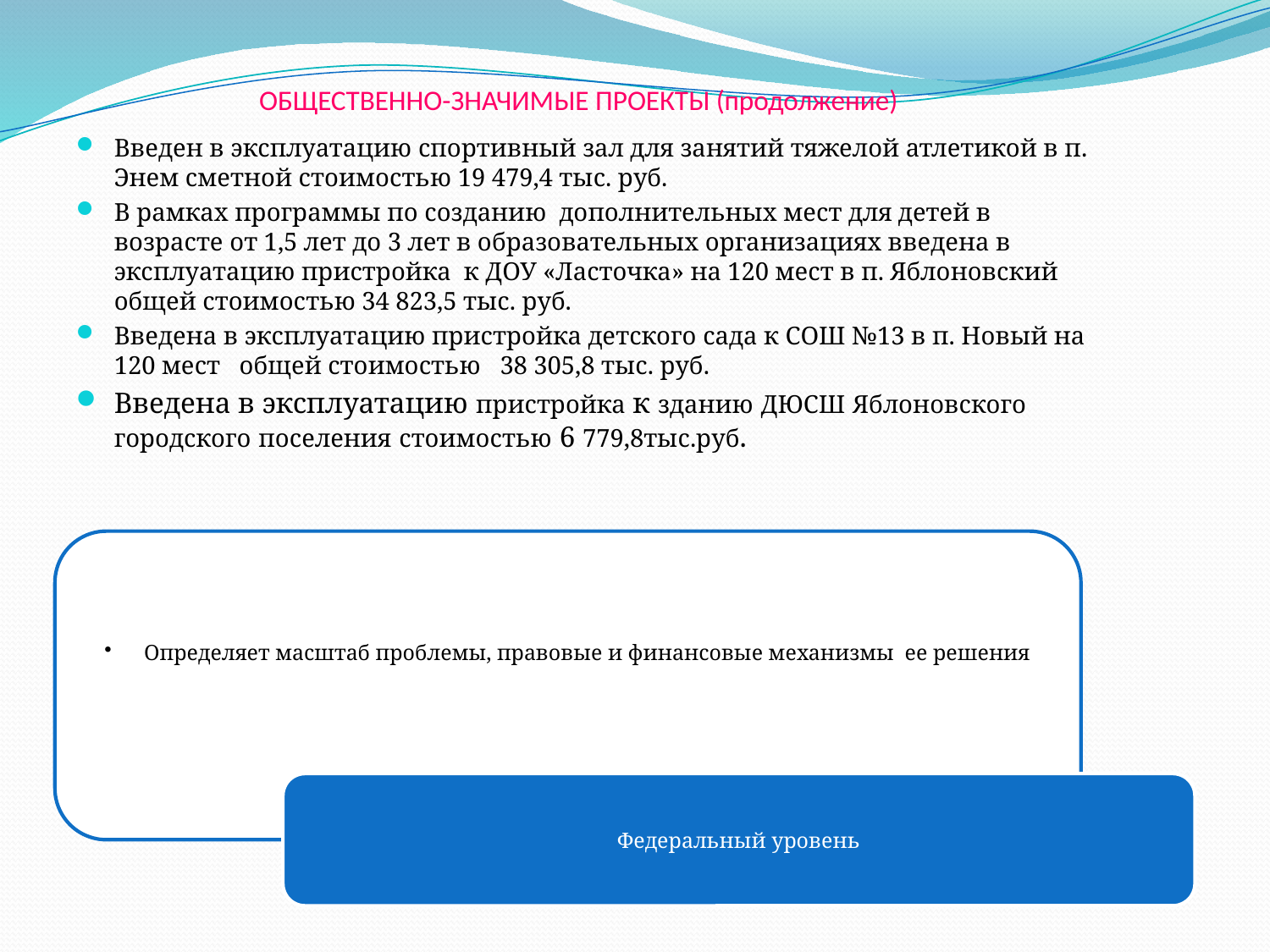

# ОБЩЕСТВЕННО-ЗНАЧИМЫЕ ПРОЕКТЫ (продолжение)
Введен в эксплуатацию спортивный зал для занятий тяжелой атлетикой в п. Энем сметной стоимостью 19 479,4 тыс. руб.
В рамках программы по созданию  дополнительных мест для детей в возрасте от 1,5 лет до 3 лет в образовательных организациях введена в эксплуатацию пристройка  к ДОУ «Ласточка» на 120 мест в п. Яблоновский общей стоимостью 34 823,5 тыс. руб.
Введена в эксплуатацию пристройка детского сада к СОШ №13 в п. Новый на 120 мест   общей стоимостью   38 305,8 тыс. руб.
Введена в эксплуатацию пристройка к зданию ДЮСШ Яблоновского городского поселения стоимостью 6 779,8тыс.руб.
Федеральный уровень
Определяет масштаб проблемы, правовые и финансовые механизмы  ее решения